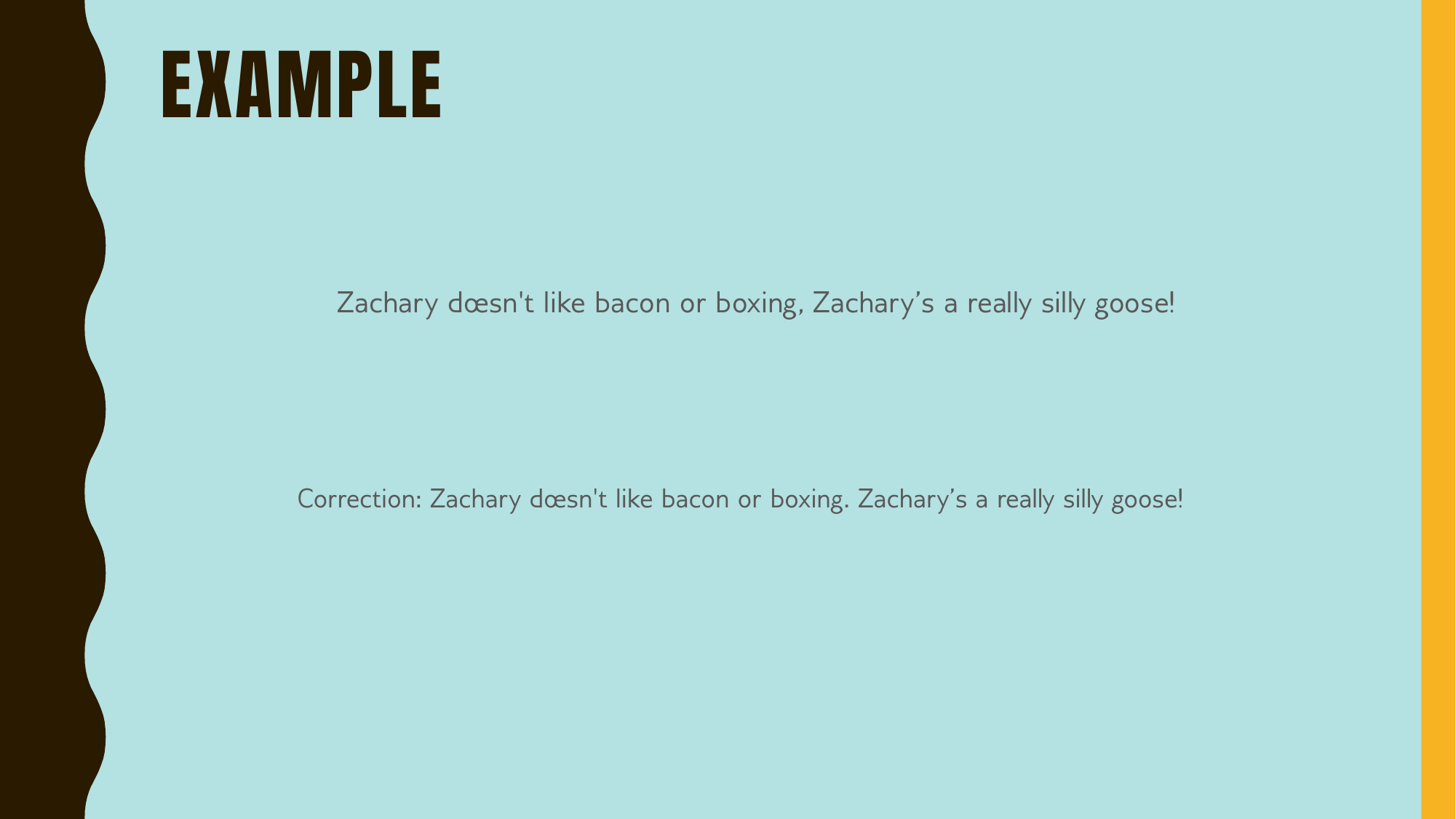

# Example
Zachary doesn't like bacon or boxing, Zachary’s a really silly goose!
Correction: Zachary doesn't like bacon or boxing. Zachary’s a really silly goose!